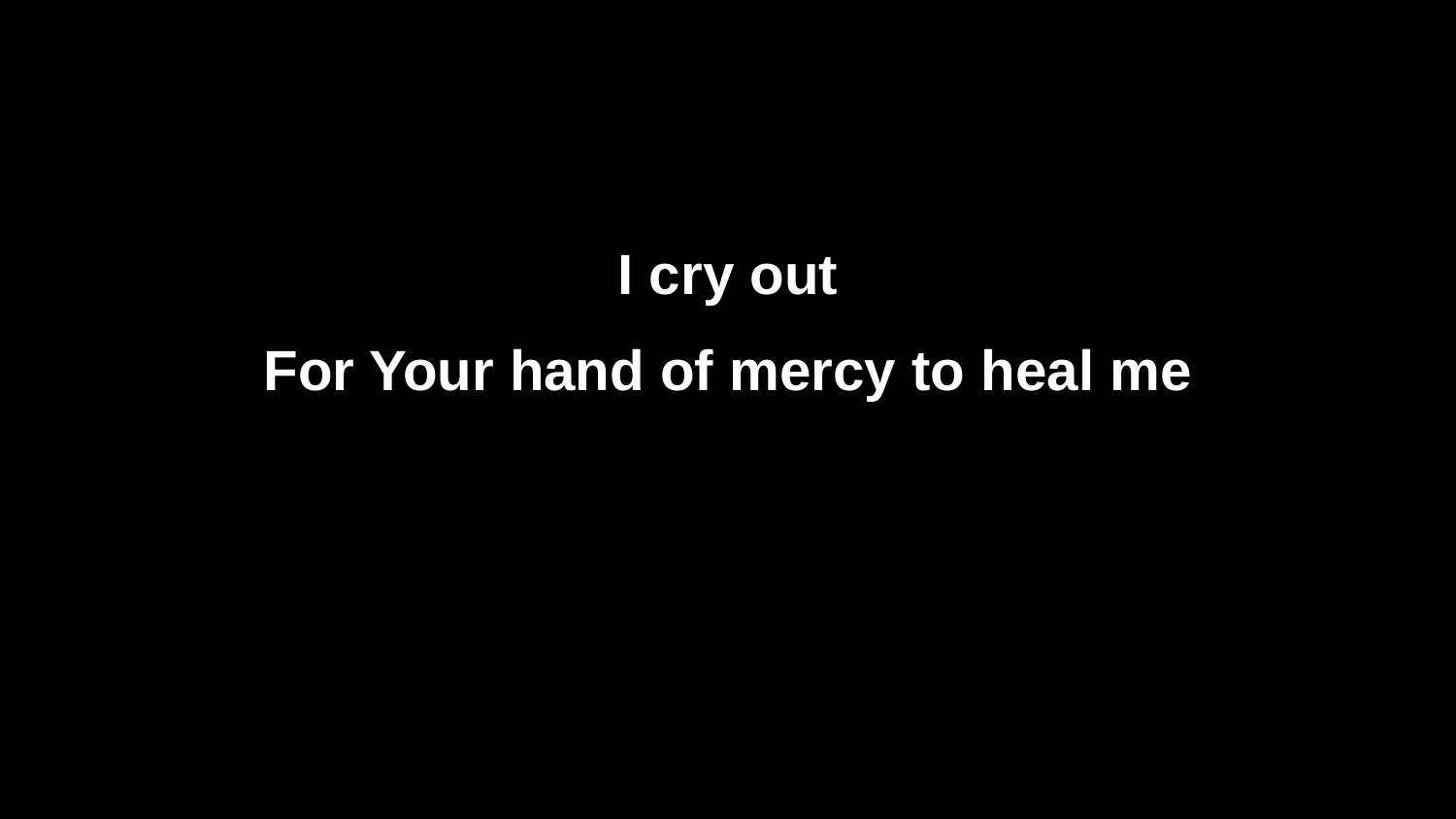

I cry out
For Your hand of mercy to heal me